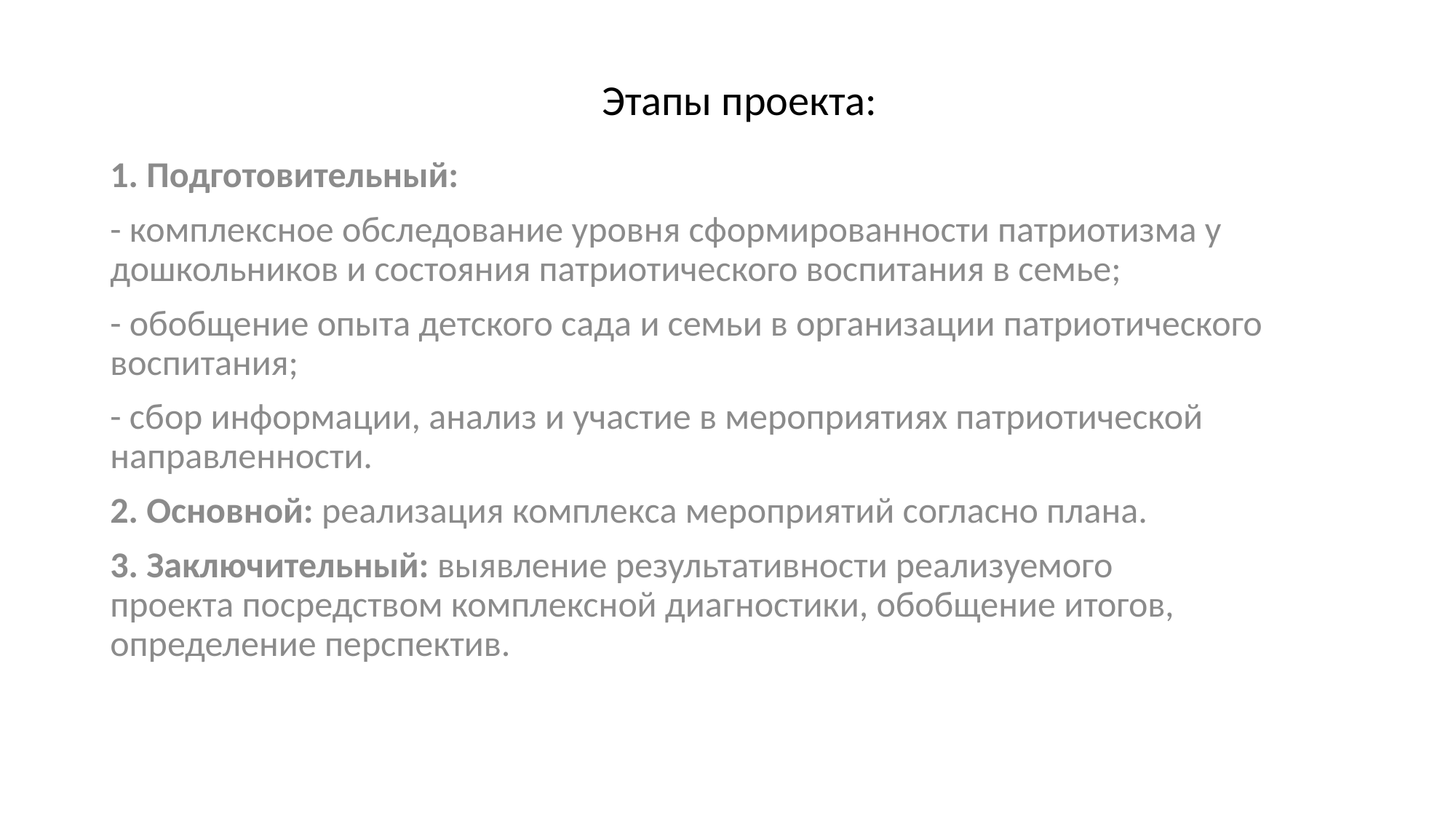

# Этапы проекта:
1. Подготовительный:
- комплексное обследование уровня сформированности патриотизма у дошкольников и состояния патриотического воспитания в семье;
- обобщение опыта детского сада и семьи в организации патриотического воспитания;
- сбор информации, анализ и участие в мероприятиях патриотической направленности.
2. Основной: реализация комплекса мероприятий согласно плана.
3. Заключительный: выявление результативности реализуемого проекта посредством комплексной диагностики, обобщение итогов, определение перспектив.